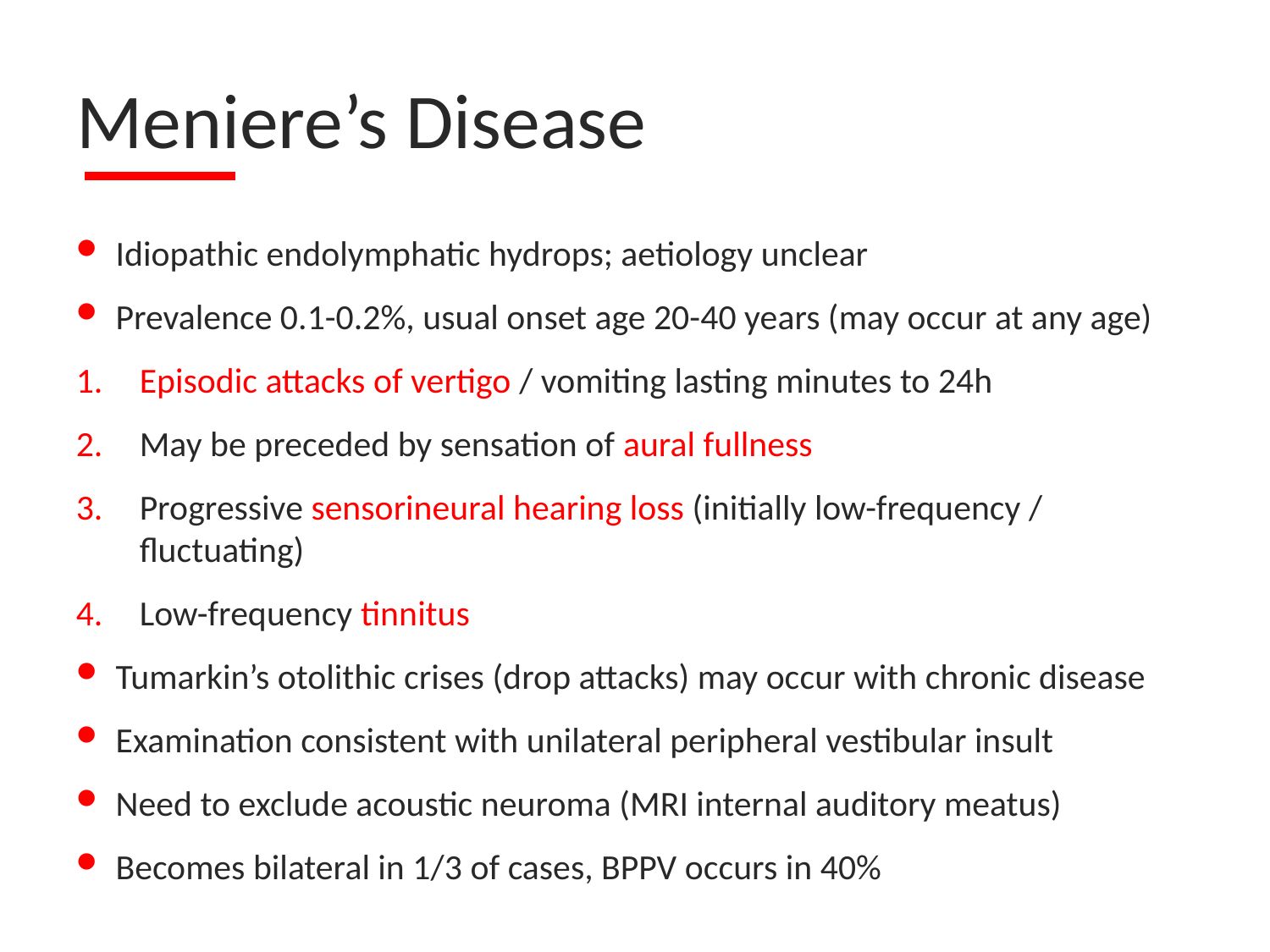

# Meniere’s Disease
Idiopathic endolymphatic hydrops; aetiology unclear
Prevalence 0.1-0.2%, usual onset age 20-40 years (may occur at any age)
Episodic attacks of vertigo / vomiting lasting minutes to 24h
May be preceded by sensation of aural fullness
Progressive sensorineural hearing loss (initially low-frequency / fluctuating)
Low-frequency tinnitus
Tumarkin’s otolithic crises (drop attacks) may occur with chronic disease
Examination consistent with unilateral peripheral vestibular insult
Need to exclude acoustic neuroma (MRI internal auditory meatus)
Becomes bilateral in 1/3 of cases, BPPV occurs in 40%